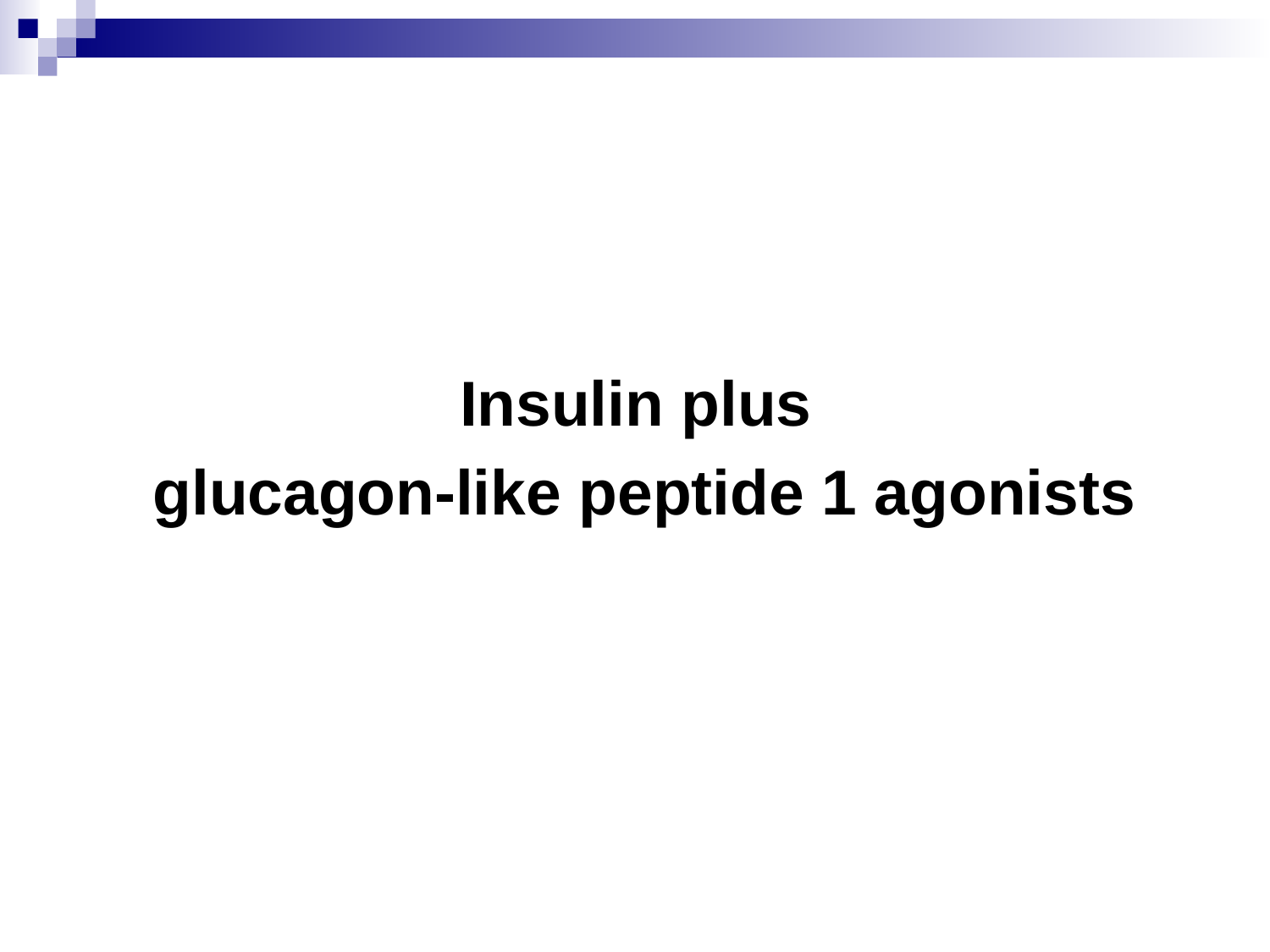

Insulin plus
glucagon-like peptide 1 agonists
#